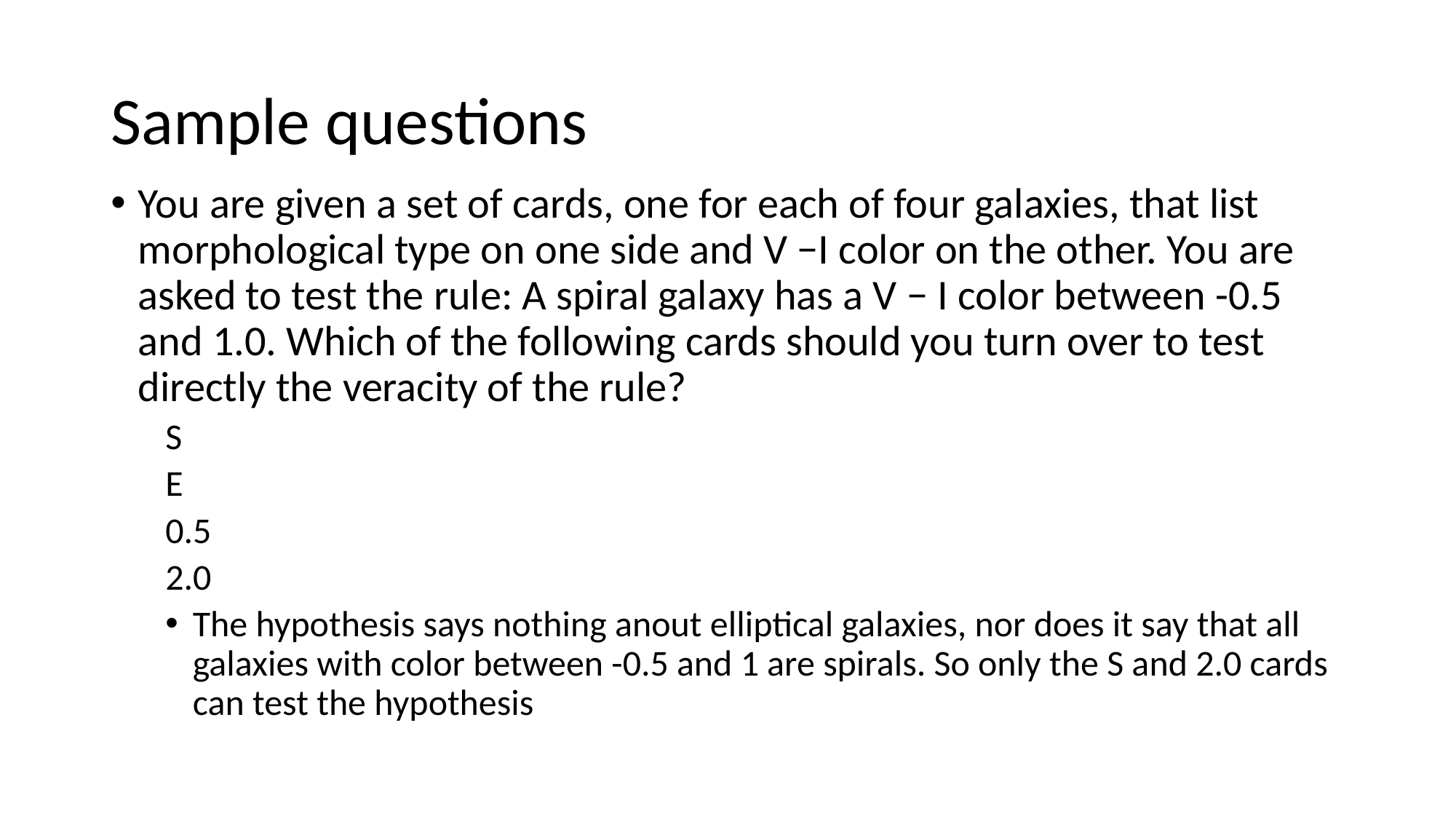

# Sample questions
You are given a set of cards, one for each of four galaxies, that list morphological type on one side and V −I color on the other. You are asked to test the rule: A spiral galaxy has a V − I color between -0.5 and 1.0. Which of the following cards should you turn over to test directly the veracity of the rule?
S
E
0.5
2.0
The hypothesis says nothing anout elliptical galaxies, nor does it say that all galaxies with color between -0.5 and 1 are spirals. So only the S and 2.0 cards can test the hypothesis